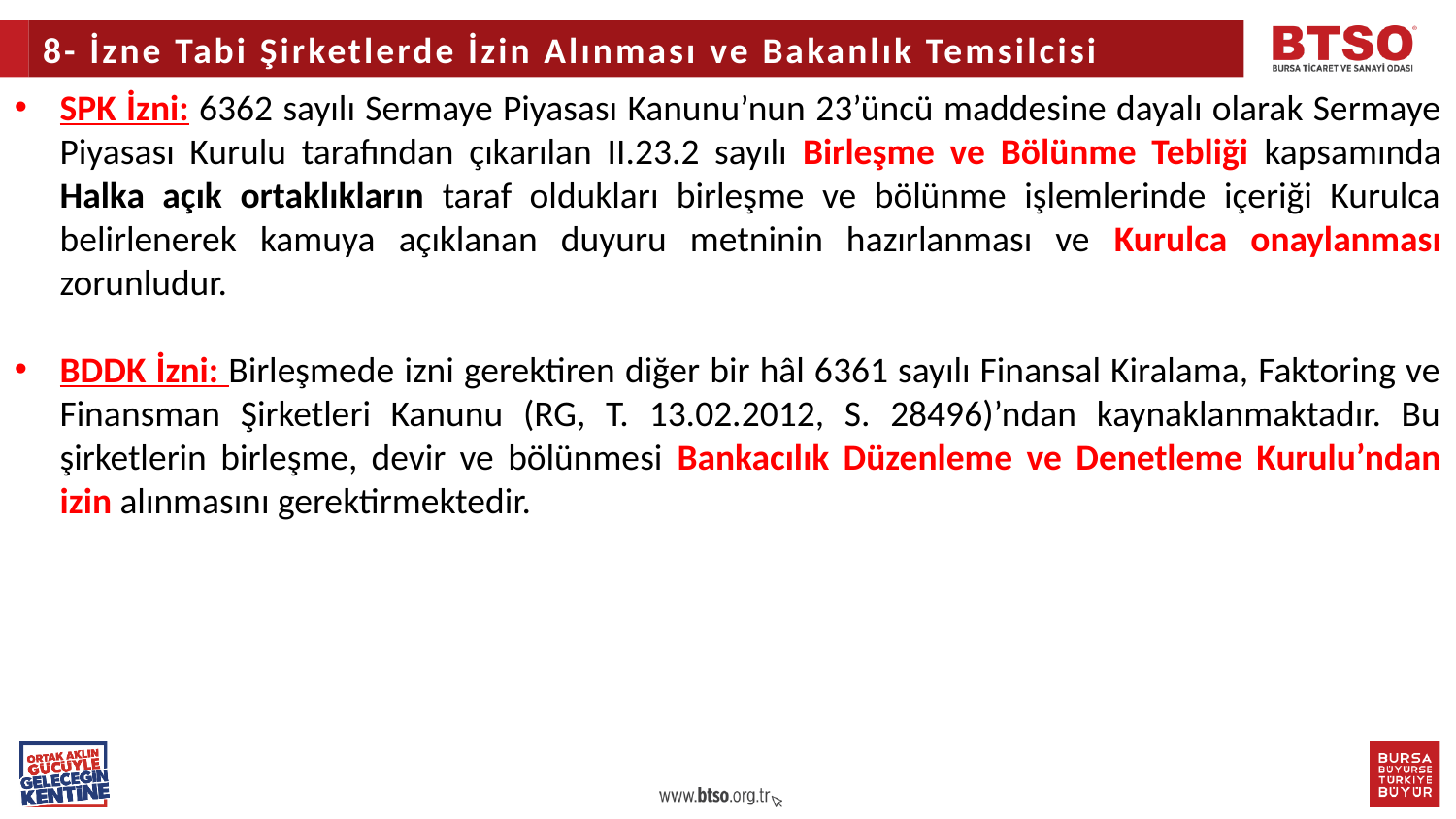

8- İzne Tabi Şirketlerde İzin Alınması ve Bakanlık Temsilcisi
SPK İzni: 6362 sayılı Sermaye Piyasası Kanunu’nun 23’üncü maddesine dayalı olarak Sermaye Piyasası Kurulu tarafından çıkarılan II.23.2 sayılı Birleşme ve Bölünme Tebliği kapsamında Halka açık ortaklıkların taraf oldukları birleşme ve bölünme işlemlerinde içeriği Kurulca belirlenerek kamuya açıklanan duyuru metninin hazırlanması ve Kurulca onaylanması zorunludur.

BDDK İzni: Birleşmede izni gerektiren diğer bir hâl 6361 sayılı Finansal Kiralama, Faktoring ve Finansman Şirketleri Kanunu (RG, T. 13.02.2012, S. 28496)’ndan kaynaklanmaktadır. Bu şirketlerin birleşme, devir ve bölünmesi Bankacılık Düzenleme ve Denetleme Kurulu’ndan izin alınmasını gerektirmektedir.